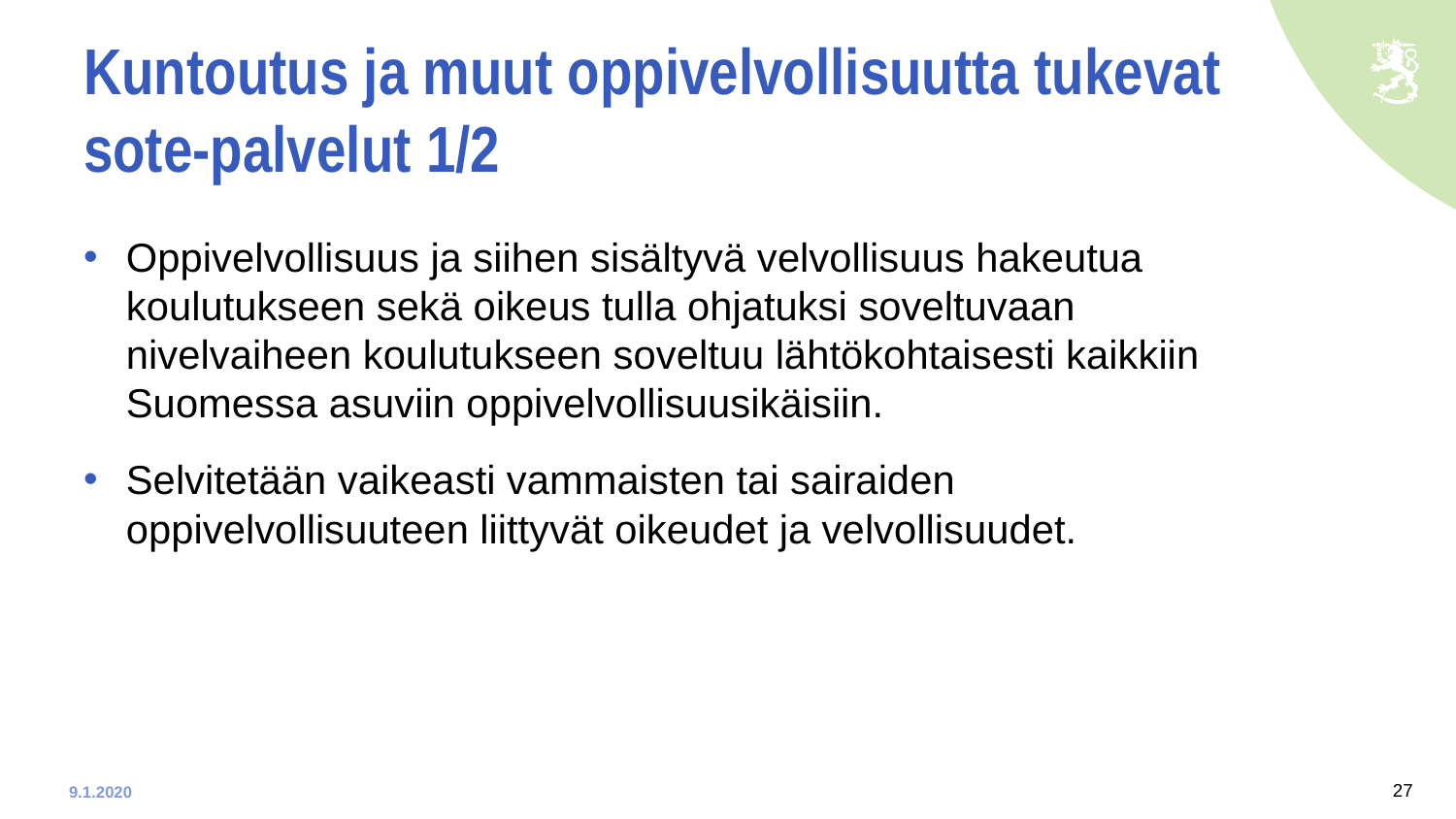

# Kuntoutus ja muut oppivelvollisuutta tukevat sote-palvelut 1/2
Oppivelvollisuus ja siihen sisältyvä velvollisuus hakeutua koulutukseen sekä oikeus tulla ohjatuksi soveltuvaan nivelvaiheen koulutukseen soveltuu lähtökohtaisesti kaikkiin Suomessa asuviin oppivelvollisuusikäisiin.
Selvitetään vaikeasti vammaisten tai sairaiden oppivelvollisuuteen liittyvät oikeudet ja velvollisuudet.
27
9.1.2020